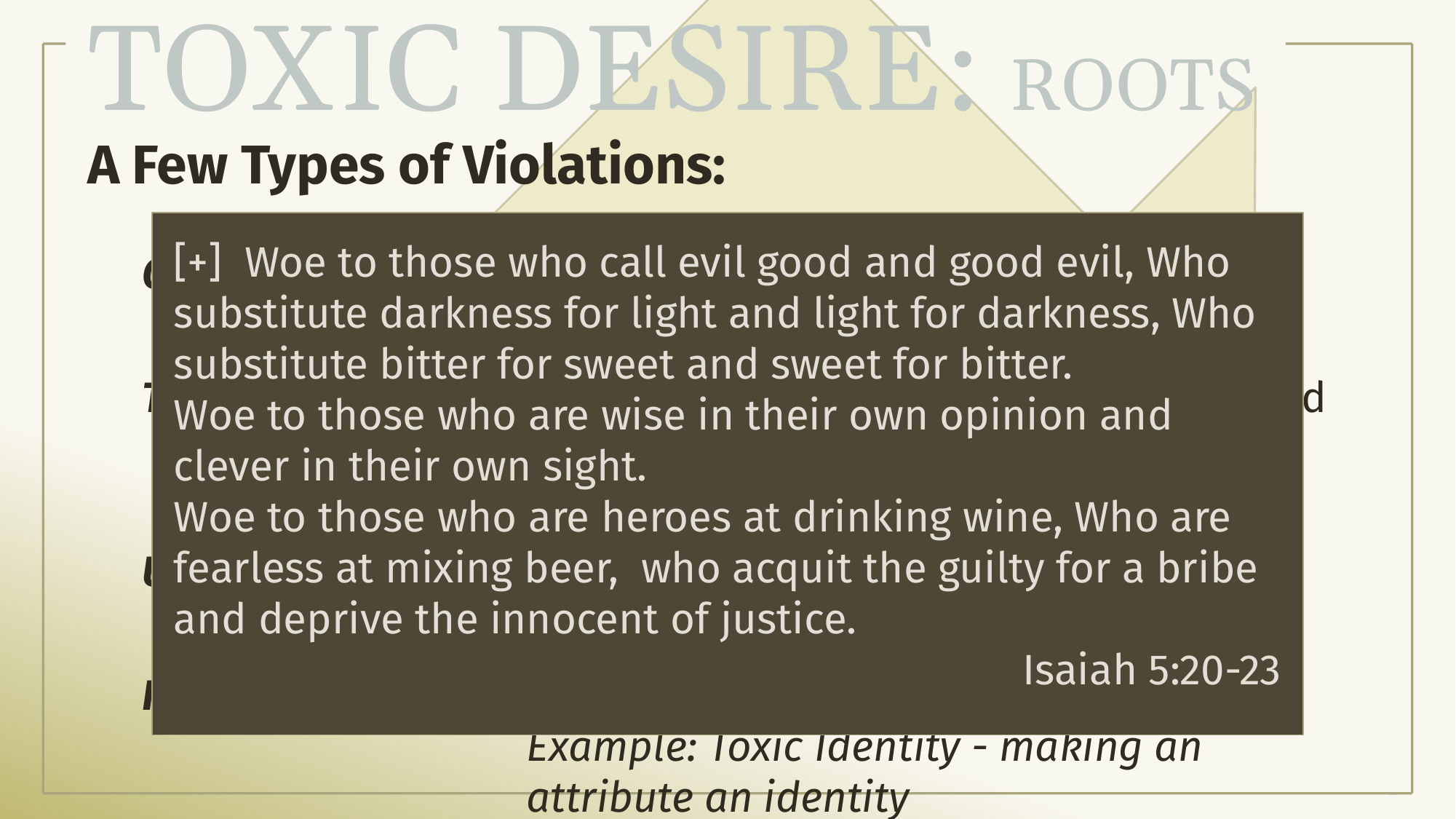

# Toxic Desire: Roots

A Few Types of Violations:
Ownership:	Taking something God did not give you
Examples & Opposites?

Timing:	Taking something before God’s appointed time
Examples & Opposites?
Use: 	Misusing what God has given you
Examples & Opposites?

Identity:	Reclassifying what God has established
Example: Toxic Identity - making an attribute an identity
[+]  Woe to those who call evil good and good evil, Who substitute darkness for light and light for darkness, Who substitute bitter for sweet and sweet for bitter.
Woe to those who are wise in their own opinion and clever in their own sight.
Woe to those who are heroes at drinking wine, Who are fearless at mixing beer,  who acquit the guilty for a bribe and deprive the innocent of justice.
Isaiah 5:20-23